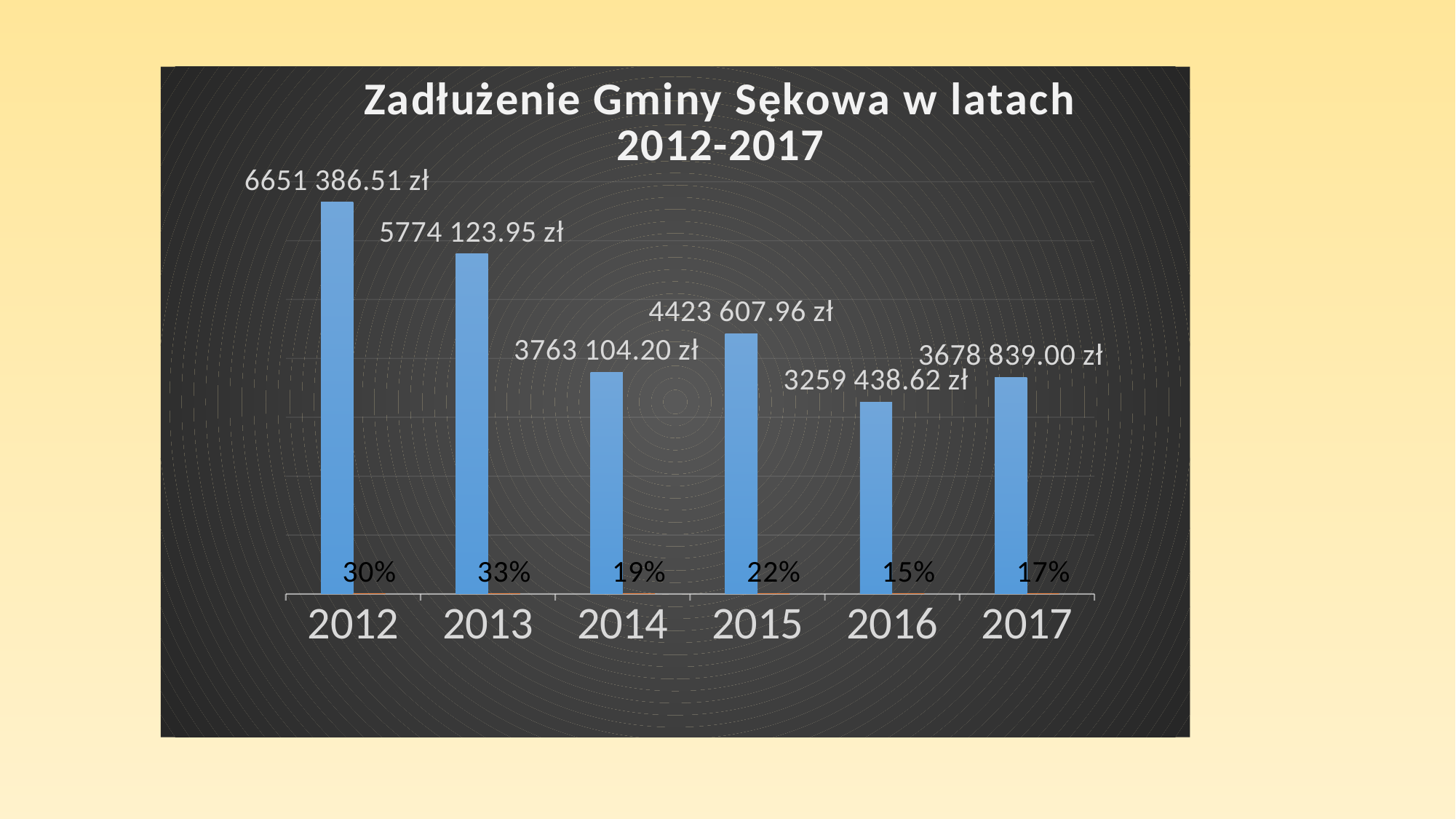

### Chart: Zadłużenie Gminy Sękowa w latach 2012-2017

| Category |  |  |
|---|---|---|
| 2012 | 6651386.51 | 0.3 |
| 2013 | 5774123.95 | 0.33 |
| 2014 | 3763104.2 | 0.19 |
| 2015 | 4423607.96 | 0.2155 |
| 2016 | 3259438.62 | 0.1479 |
| 2017 | 3678839.0 | 0.1686 |